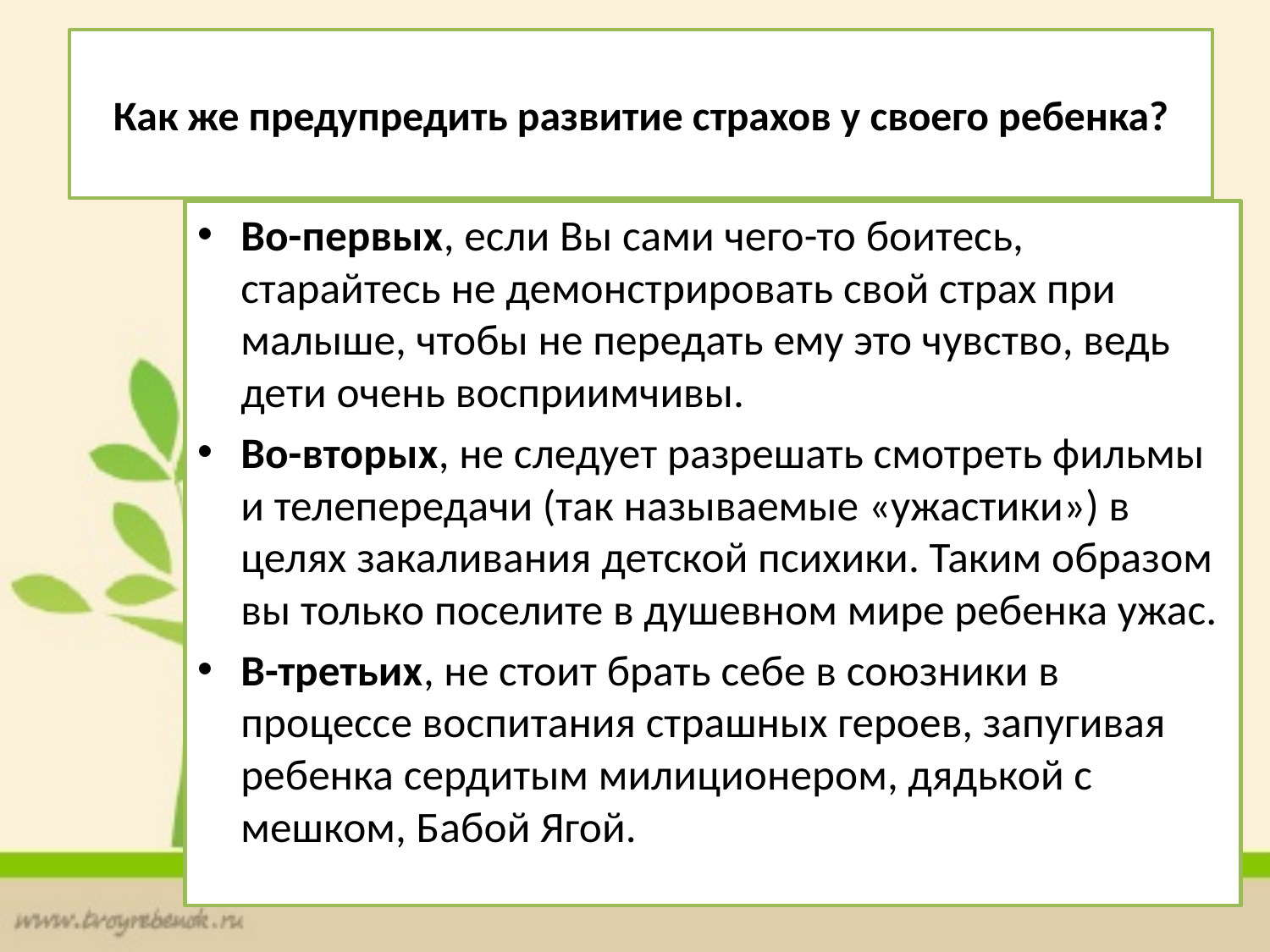

# Как же предупредить развитие страхов у своего ребенка?
Во-первых, если Вы сами чего-то боитесь, старайтесь не демонстрировать свой страх при малыше, чтобы не передать ему это чувство, ведь дети очень восприимчивы.
Во-вторых, не следует разрешать смотреть фильмы и телепередачи (так называемые «ужастики») в целях закаливания детской психики. Таким образом вы только поселите в душевном мире ребенка ужас.
В-третьих, не стоит брать себе в союзники в процессе воспитания страшных героев, запугивая ребенка сердитым милиционером, дядькой с мешком, Бабой Ягой.